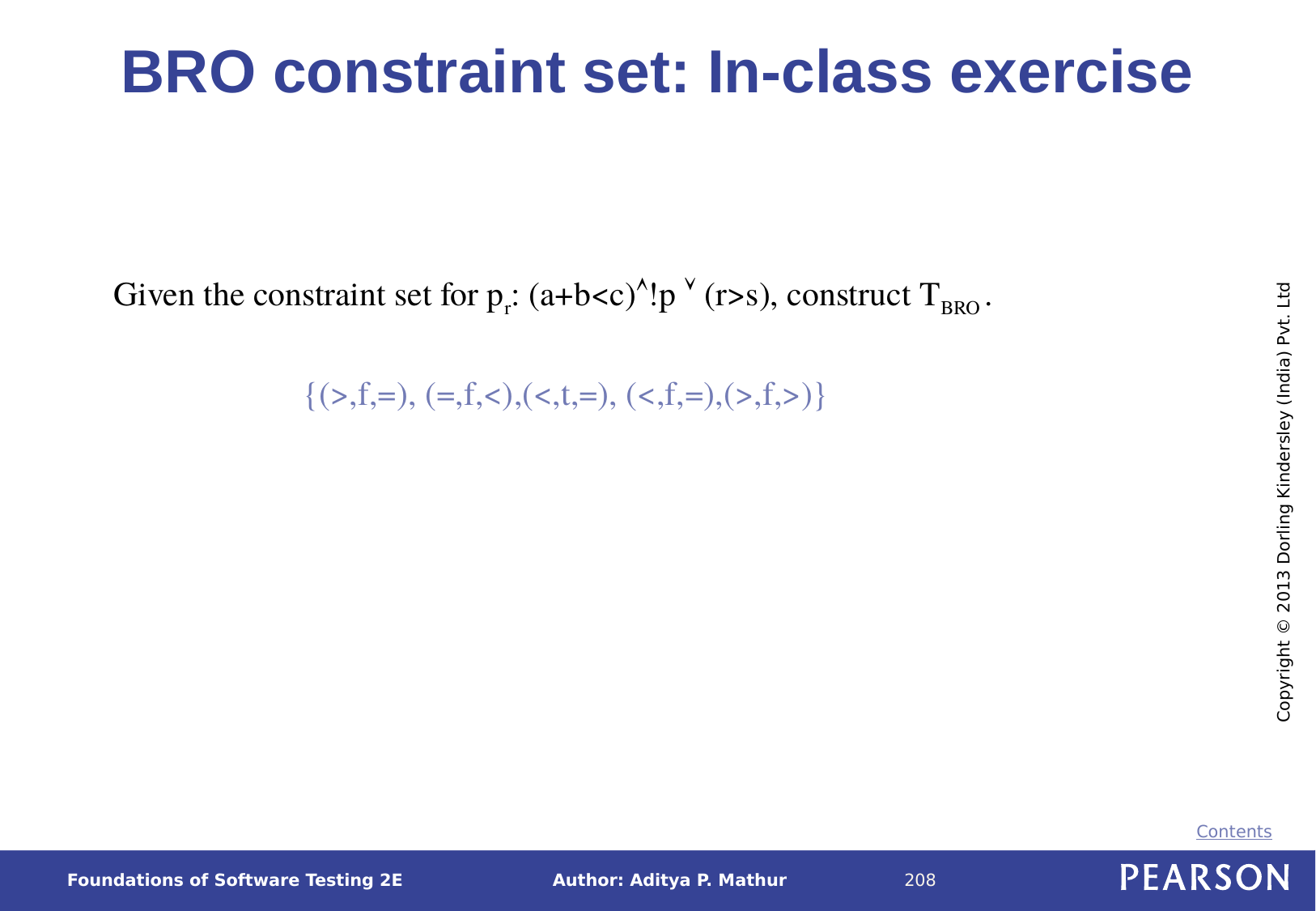

# BRO constraint set: In-class exercise
Given the constraint set for pr: (a+b<c)∧!p ∨ (r>s), construct TBRO .
{(>,f,=), (=,f,<),(<,t,=), (<,f,=),(>,f,>)}